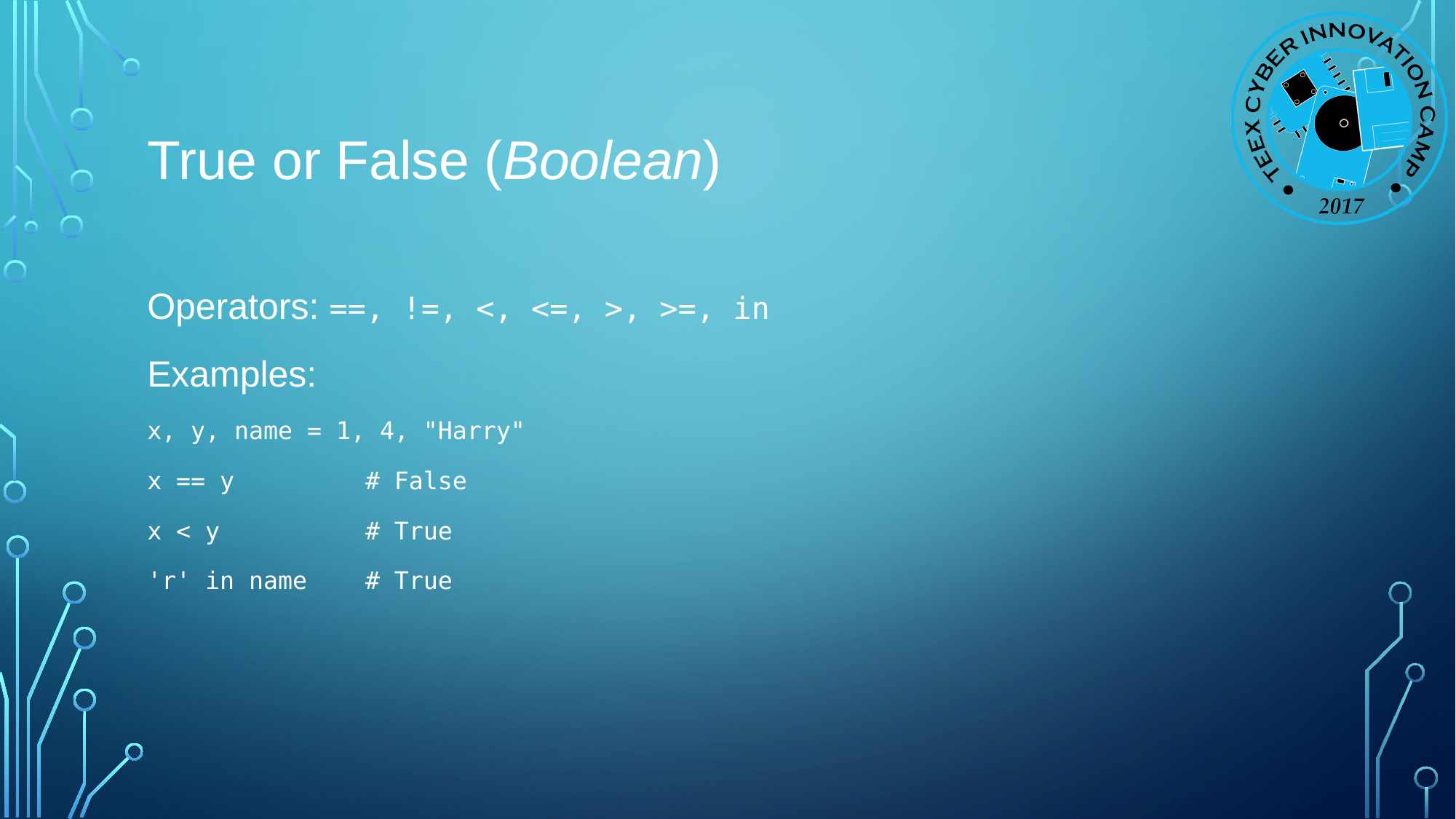

# True or False (Boolean)
Operators: ==, !=, <, <=, >, >=, in
Examples:
x, y, name = 1, 4, "Harry"
x == y         # False
x < y          # True
'r' in name    # True